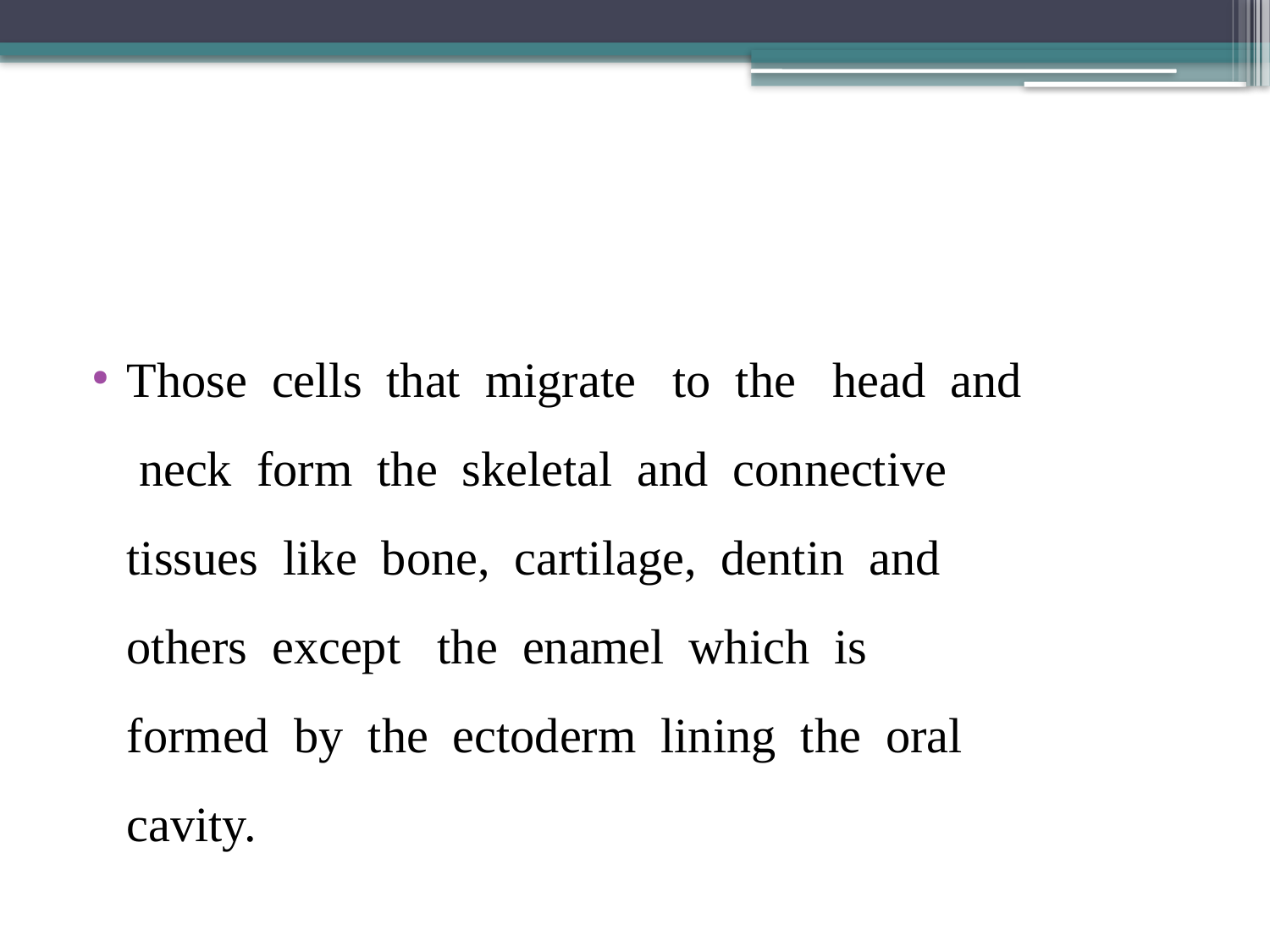

#
Those  cells  that  migrate   to  the   head  and  neck  form  the  skeletal  and  connective  tissues  like  bone,  cartilage,  dentin  and  others  except   the  enamel  which  is  formed  by  the  ectoderm  lining  the  oral  cavity.